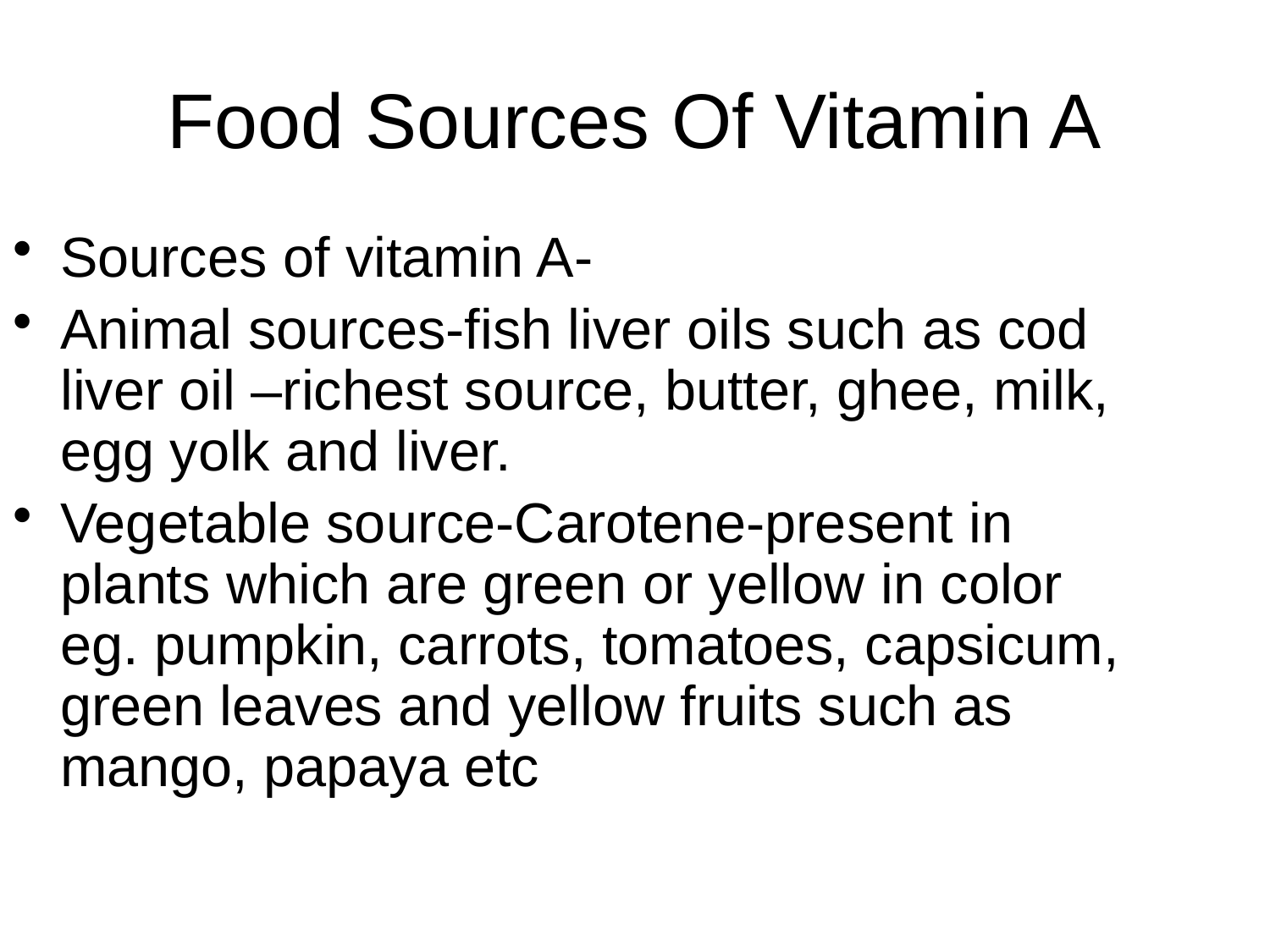

# Food Sources Of Vitamin A
Sources of vitamin A-
Animal sources-fish liver oils such as cod liver oil –richest source, butter, ghee, milk, egg yolk and liver.
Vegetable source-Carotene-present in plants which are green or yellow in color eg. pumpkin, carrots, tomatoes, capsicum, green leaves and yellow fruits such as mango, papaya etc